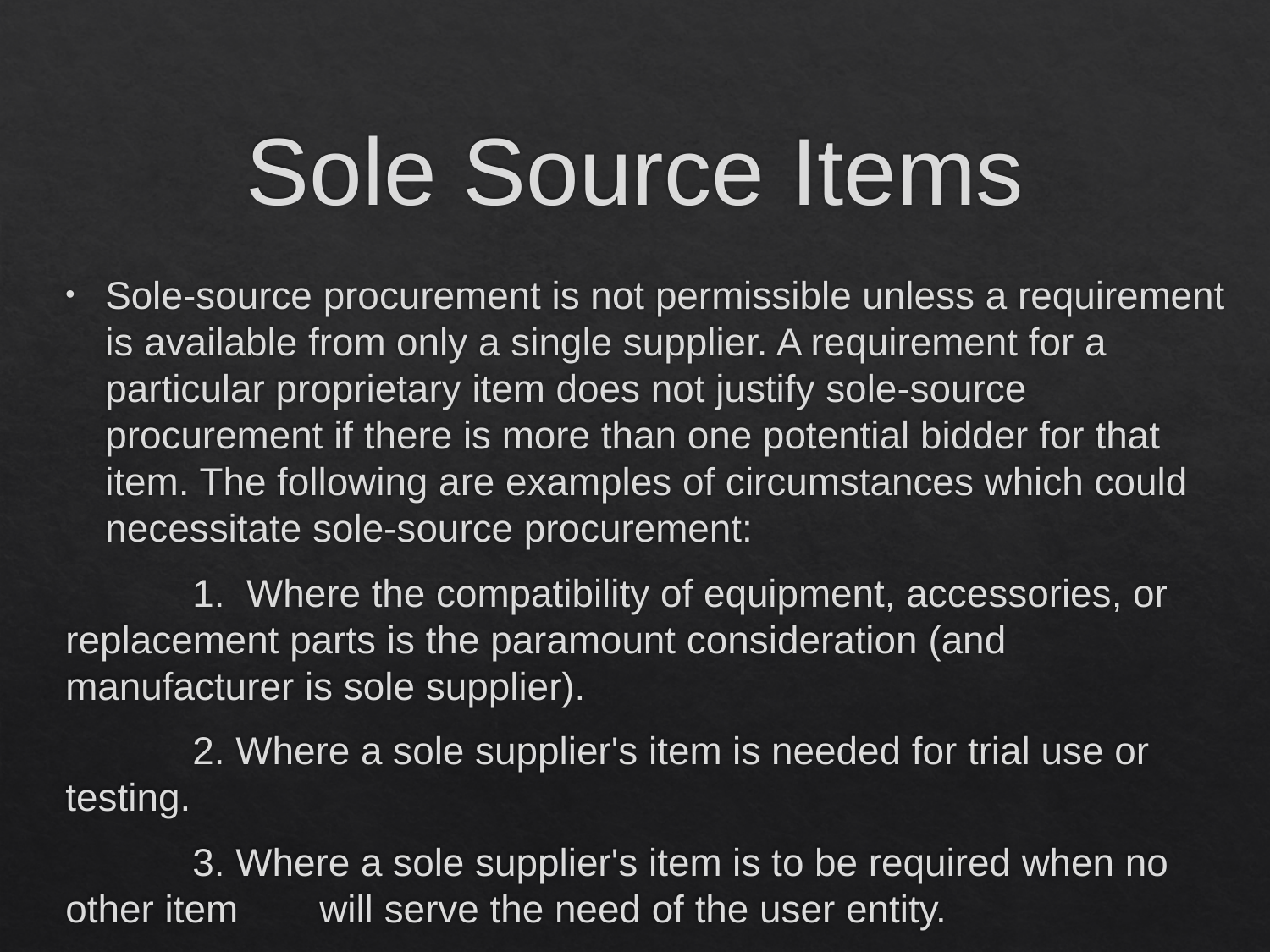

# Sole Source Items
Sole-source procurement is not permissible unless a requirement is available from only a single supplier. A requirement for a particular proprietary item does not justify sole-source procurement if there is more than one potential bidder for that item. The following are examples of circumstances which could necessitate sole-source procurement:
	1.  Where the compatibility of equipment, accessories, or 	replacement parts is the paramount consideration (and 	manufacturer is sole supplier).
	2. Where a sole supplier's item is needed for trial use or testing.
	3. Where a sole supplier's item is to be required when no other item 	will serve the need of the user entity.